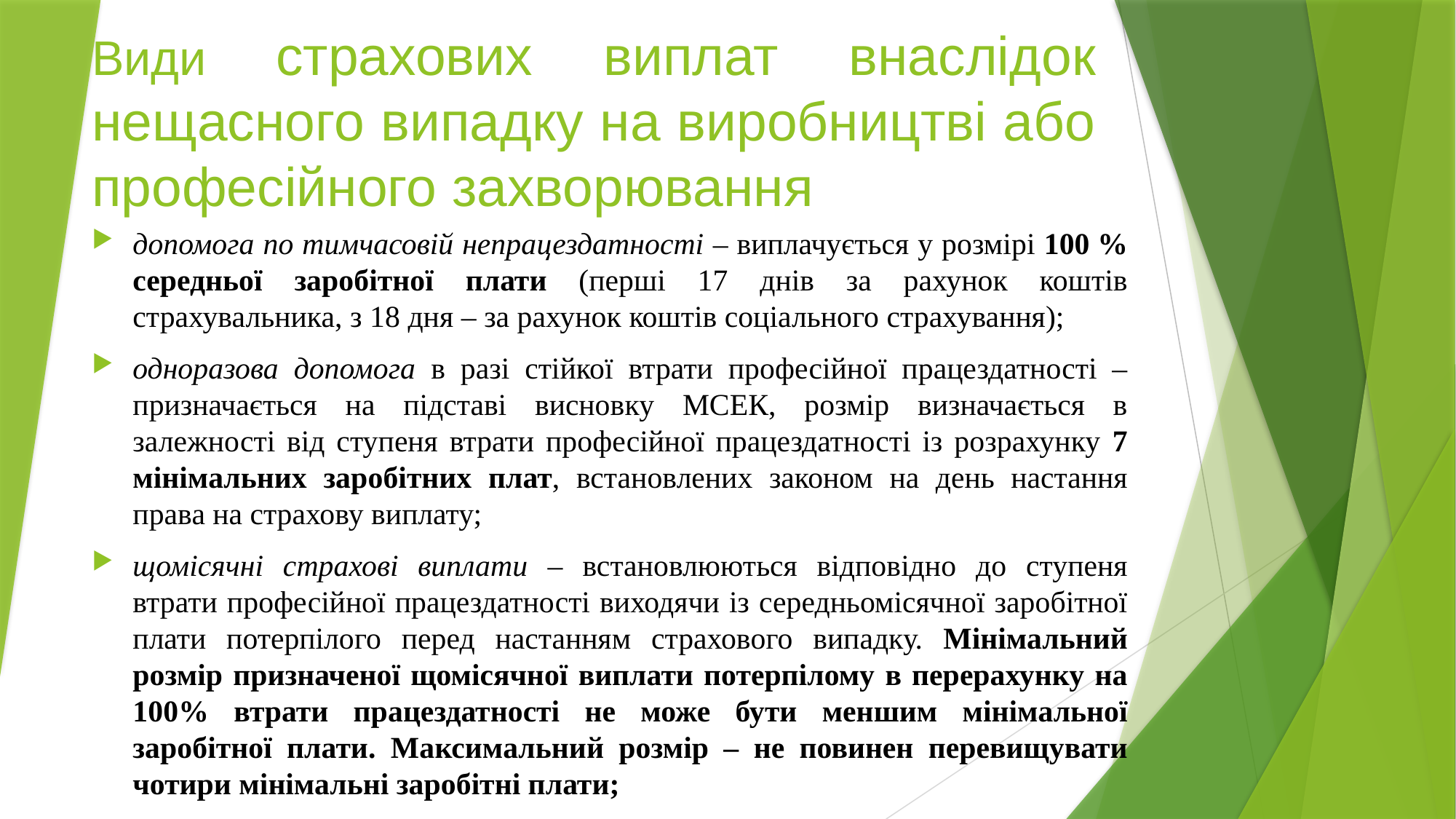

Види страхових виплат внаслідок нещасного випадку на виробництві або професійного захворювання
допомога по тимчасовій непрацездатності – виплачується у розмірі 100 % середньої заробітної плати (перші 17 днів за рахунок коштів страхувальника, з 18 дня – за рахунок коштів соціального страхування);
одноразова допомога в разі стійкої втрати професійної працездатності – призначається на підставі висновку МСЕК, розмір визначається в залежності від ступеня втрати професійної працездатності із розрахунку 7 мінімальних заробітних плат, встановлених законом на день настання права на страхову виплату;
щомісячні страхові виплати – встановлюються відповідно до ступеня втрати професійної працездатності виходячи із середньомісячної заробітної плати потерпілого перед настанням страхового випадку. Мінімальний розмір призначеної щомісячної виплати потерпілому в перерахунку на 100% втрати працездатності не може бути меншим мінімальної заробітної плати. Максимальний розмір – не повинен перевищувати чотири мінімальні заробітні плати;